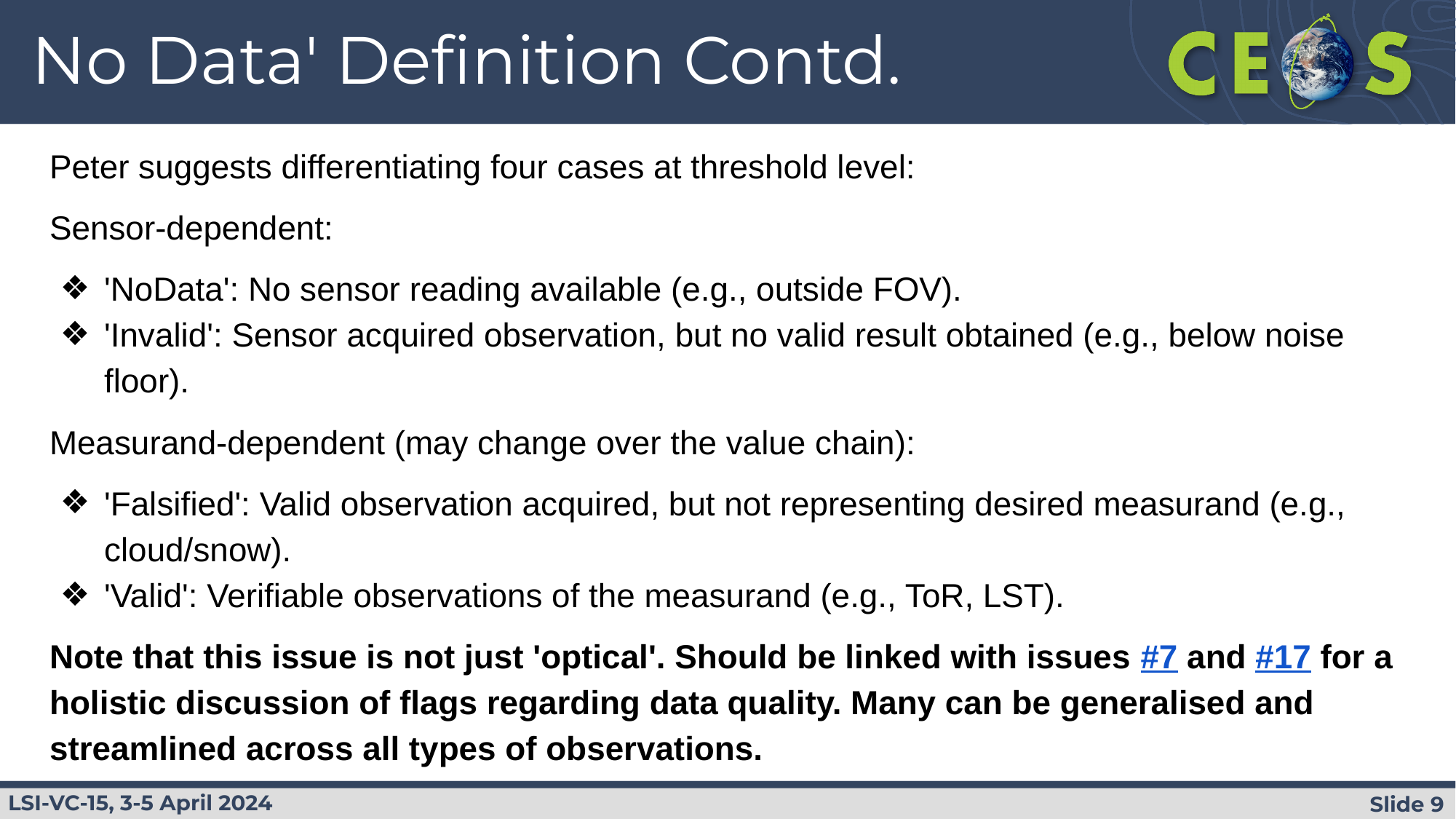

# No Data' Definition Contd.
Peter suggests differentiating four cases at threshold level:
Sensor-dependent:
'NoData': No sensor reading available (e.g., outside FOV).
'Invalid': Sensor acquired observation, but no valid result obtained (e.g., below noise floor).
Measurand-dependent (may change over the value chain):
'Falsified': Valid observation acquired, but not representing desired measurand (e.g., cloud/snow).
'Valid': Verifiable observations of the measurand (e.g., ToR, LST).
Note that this issue is not just 'optical'. Should be linked with issues #7 and #17 for a holistic discussion of flags regarding data quality. Many can be generalised and streamlined across all types of observations.